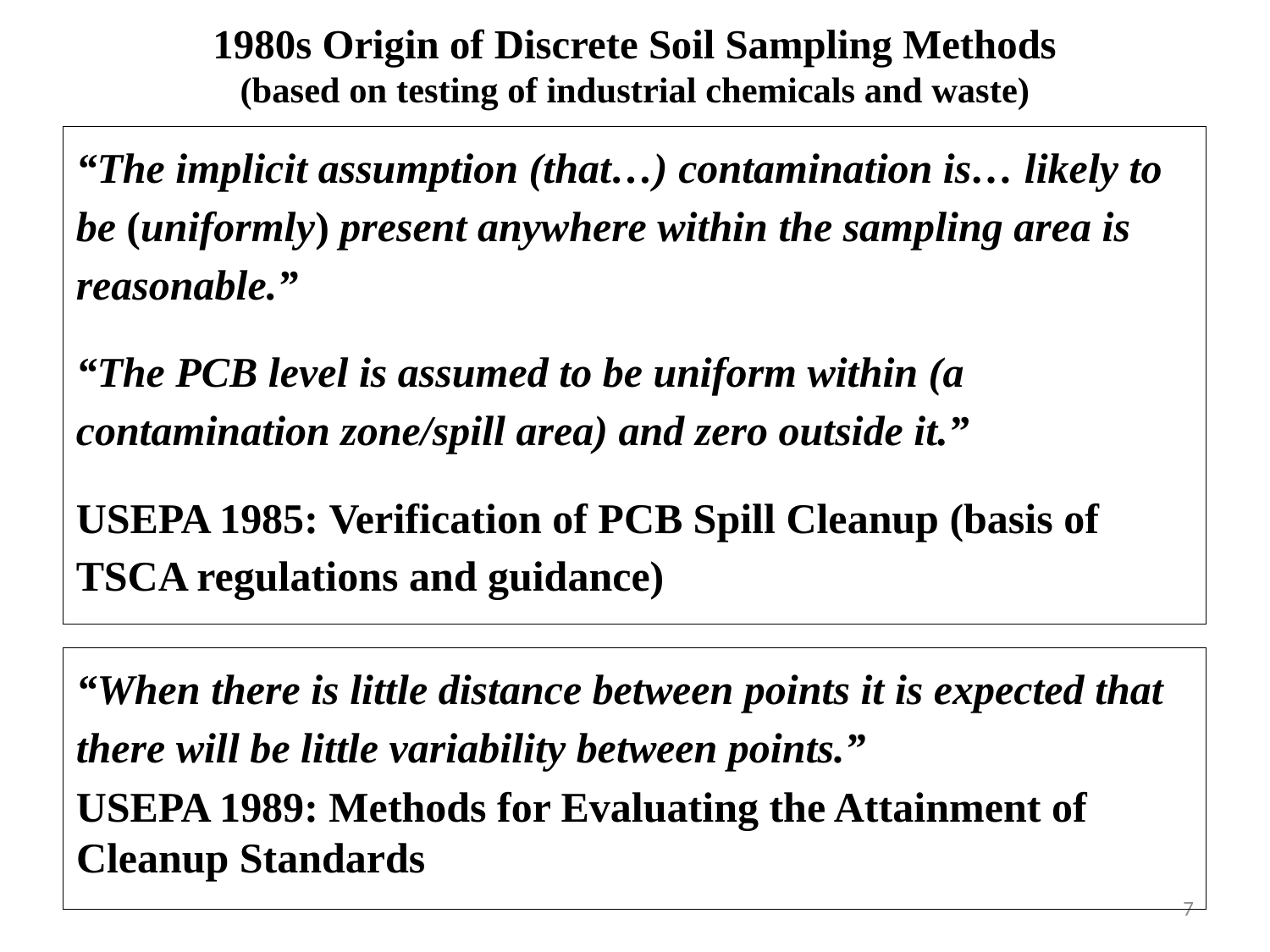

1980s Origin of Discrete Soil Sampling Methods
(based on testing of industrial chemicals and waste)
“The implicit assumption (that…) contamination is… likely to be (uniformly) present anywhere within the sampling area is reasonable.”

“The PCB level is assumed to be uniform within (a contamination zone/spill area) and zero outside it.”

USEPA 1985: Verification of PCB Spill Cleanup (basis of TSCA regulations and guidance)
“When there is little distance between points it is expected that there will be little variability between points.”
USEPA 1989: Methods for Evaluating the Attainment of Cleanup Standards
7